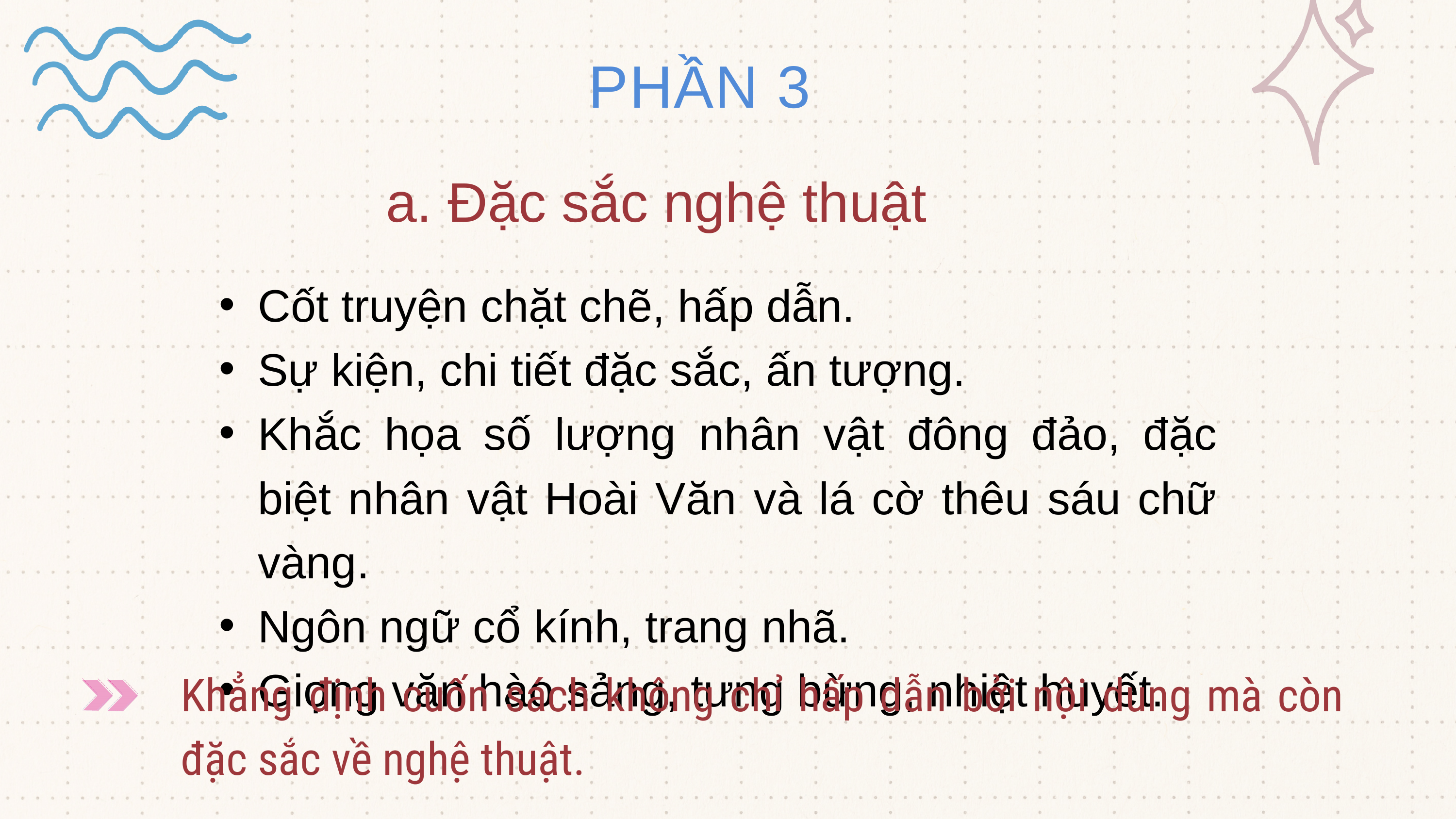

PHẦN 3
a. Đặc sắc nghệ th﻿uật
Cốt truyện chặt chẽ, hấp dẫn.
Sự kiện, chi tiết đặc sắc, ấn tượng.
Khắc họa số lượng nhân vật đông đảo, đặc biệt nhân vật Hoài Văn và lá cờ thêu sáu chữ vàng.
Ngôn ngữ cổ kính, trang nhã.
Giọng văn hào sảng, tưng bừng, nhiệt huyết.

Khẳng định cuốn sách không chỉ hấp dẫn bởi nội dung mà còn đặc sắc về nghệ thuật.